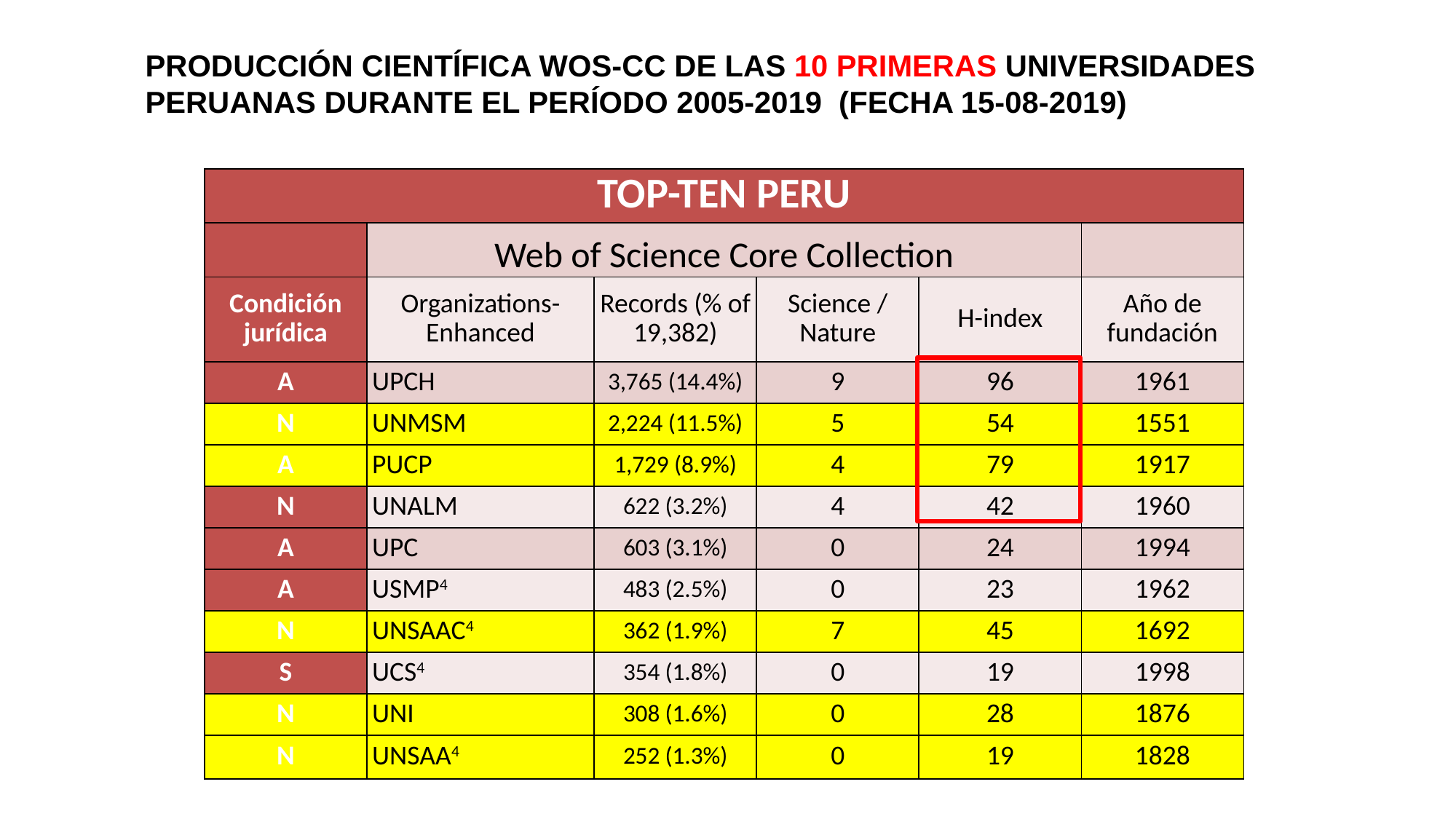

producción científica WoS-CC de las 10 primeras universidades peruanas durante el período 2005-2019  (fecha 15-08-2019)
| TOP-TEN PERU |  |  |  |  |  |
| --- | --- | --- | --- | --- | --- |
|  | Web of Science Core Collection |  |  |  |  |
| Condición jurídica | Organizations-Enhanced | Records (% of 19,382) | Science / Nature | H-index | Año de fundación |
| A | UPCH | 3,765 (14.4%) | 9 | 96 | 1961 |
| N | UNMSM | 2,224 (11.5%) | 5 | 54 | 1551 |
| A | PUCP | 1,729 (8.9%) | 4 | 79 | 1917 |
| N | UNALM | 622 (3.2%) | 4 | 42 | 1960 |
| A | UPC | 603 (3.1%) | 0 | 24 | 1994 |
| A | USMP4 | 483 (2.5%) | 0 | 23 | 1962 |
| N | UNSAAC4 | 362 (1.9%) | 7 | 45 | 1692 |
| S | UCS4 | 354 (1.8%) | 0 | 19 | 1998 |
| N | UNI | 308 (1.6%) | 0 | 28 | 1876 |
| N | UNSAA4 | 252 (1.3%) | 0 | 19 | 1828 |